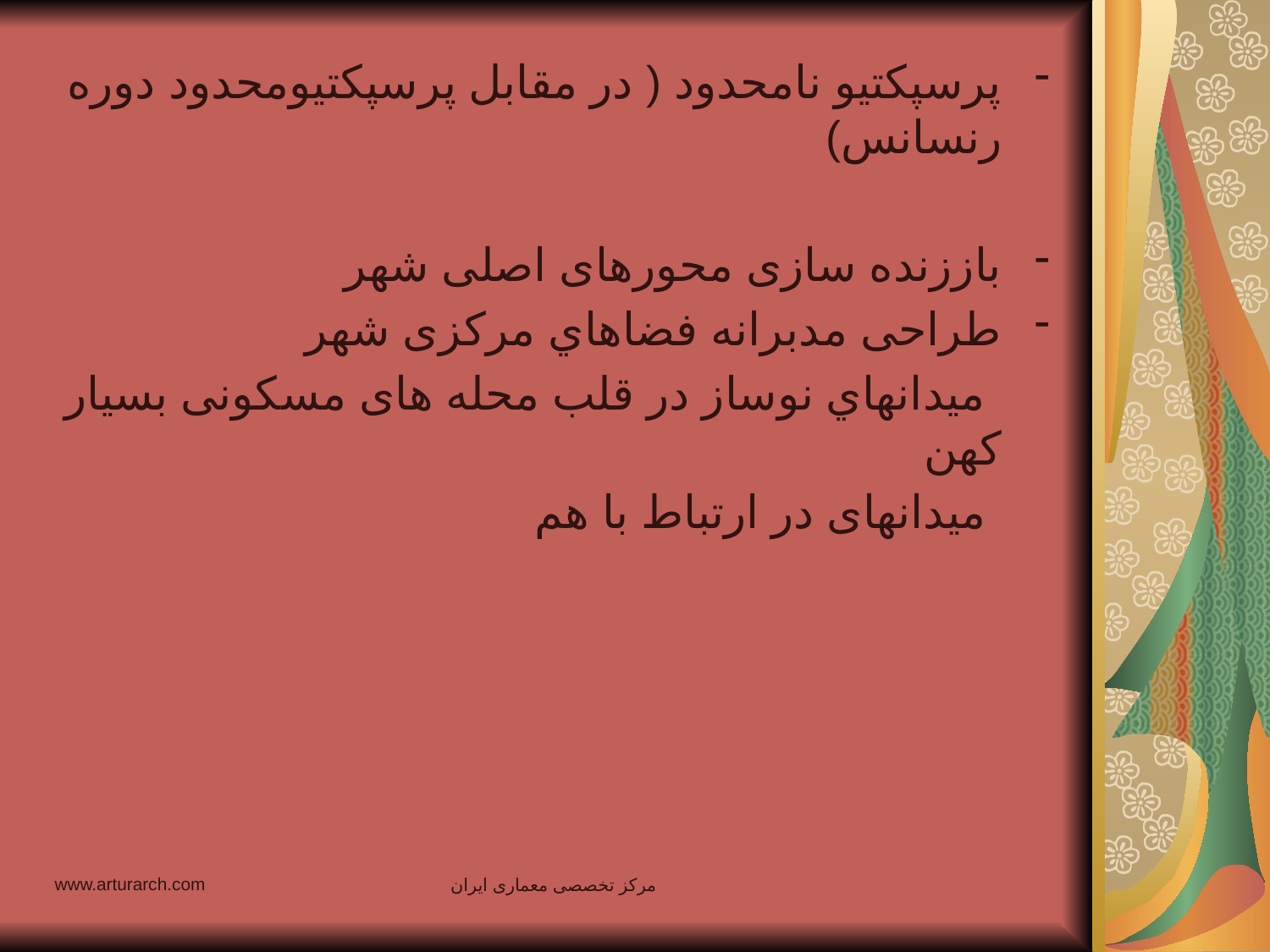

پرسپكتيو نامحدود ( در مقابل پرسپكتيومحدود دوره رنسانس)

باززنده سازى محورهاى اصلى شهر
طراحى مدبرانه فضاهاي مركزى شهر
     ميدانهاي نوساز در قلب محله هاى مسكونى بسيار كهن
     ميدانهاى در ارتباط با هم
www.arturarch.com
مرکز تخصصی معماری ایران